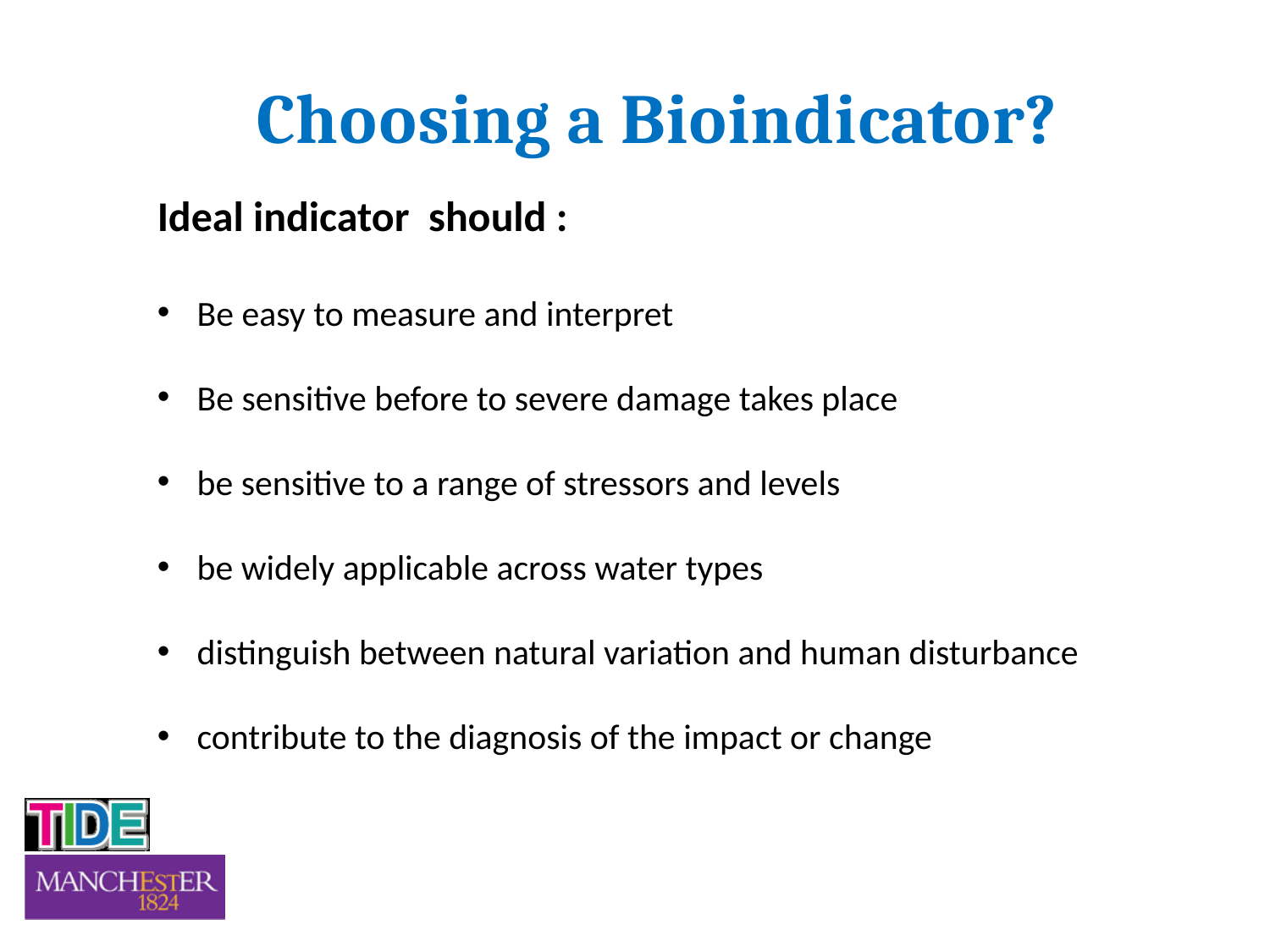

# Choosing a Bioindicator?
Ideal indicator  should :

Be easy to measure and interpret

Be sensitive before to severe damage takes place

be sensitive to a range of stressors and levels

be widely applicable across water types

distinguish between natural variation and human disturbance

contribute to the diagnosis of the impact or change